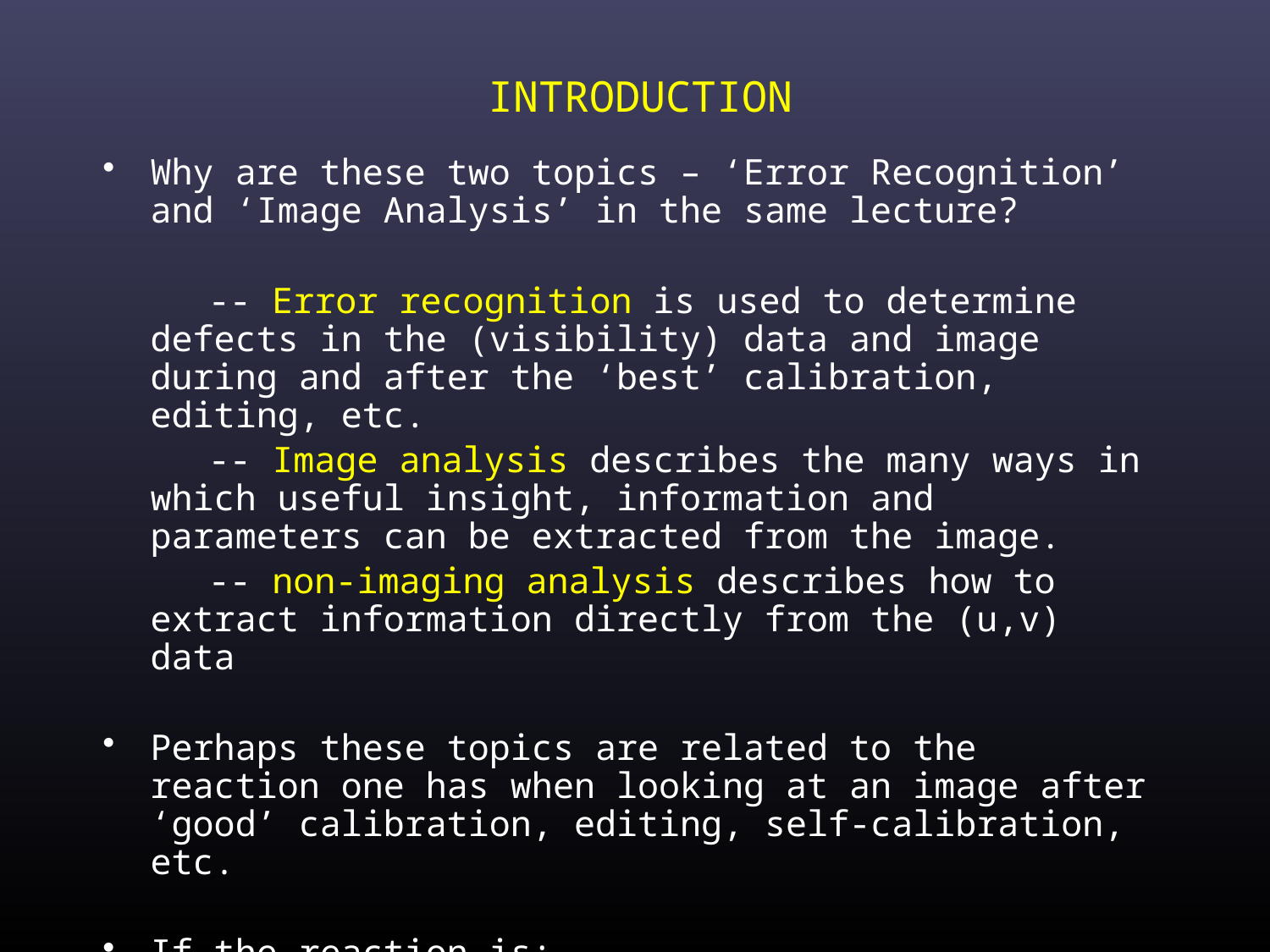

# INTRODUCTION
Why are these two topics – ‘Error Recognition’ and ‘Image Analysis’ in the same lecture?

     -- Error recognition is used to determine defects in the (visibility) data and image during and after the ‘best’ calibration, editing, etc.
     -- Image analysis describes the many ways in which useful insight, information and parameters can be extracted from the image.
     -- non-imaging analysis describes how to extract information directly from the (u,v) data

Perhaps these topics are related to the reaction one has when looking at an image after ‘good’ calibration, editing, self-calibration, etc.

If the reaction is: